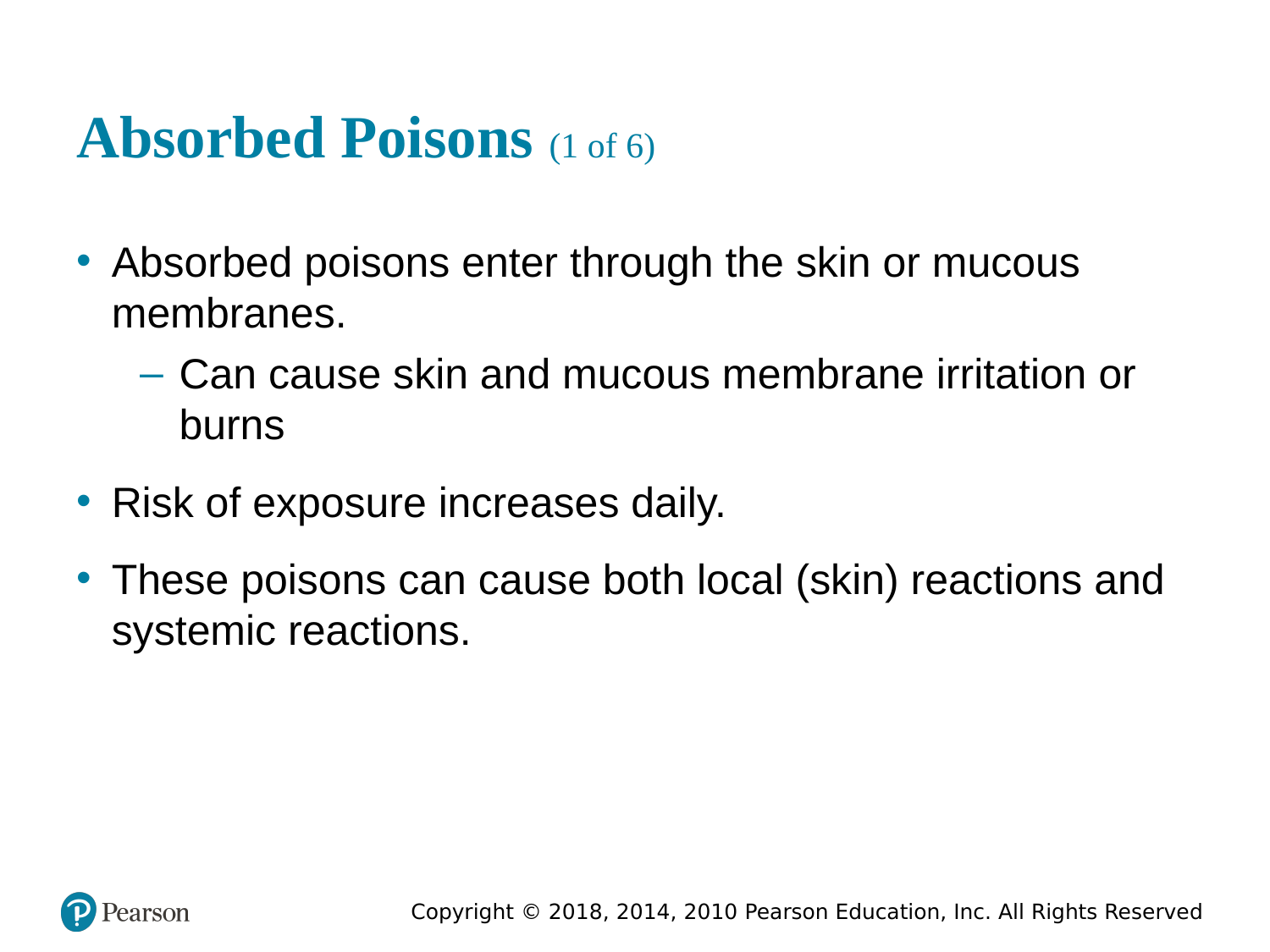

# Absorbed Poisons (1 of 6)
Absorbed poisons enter through the skin or mucous membranes.
Can cause skin and mucous membrane irritation or burns
Risk of exposure increases daily.
These poisons can cause both local (skin) reactions and systemic reactions.